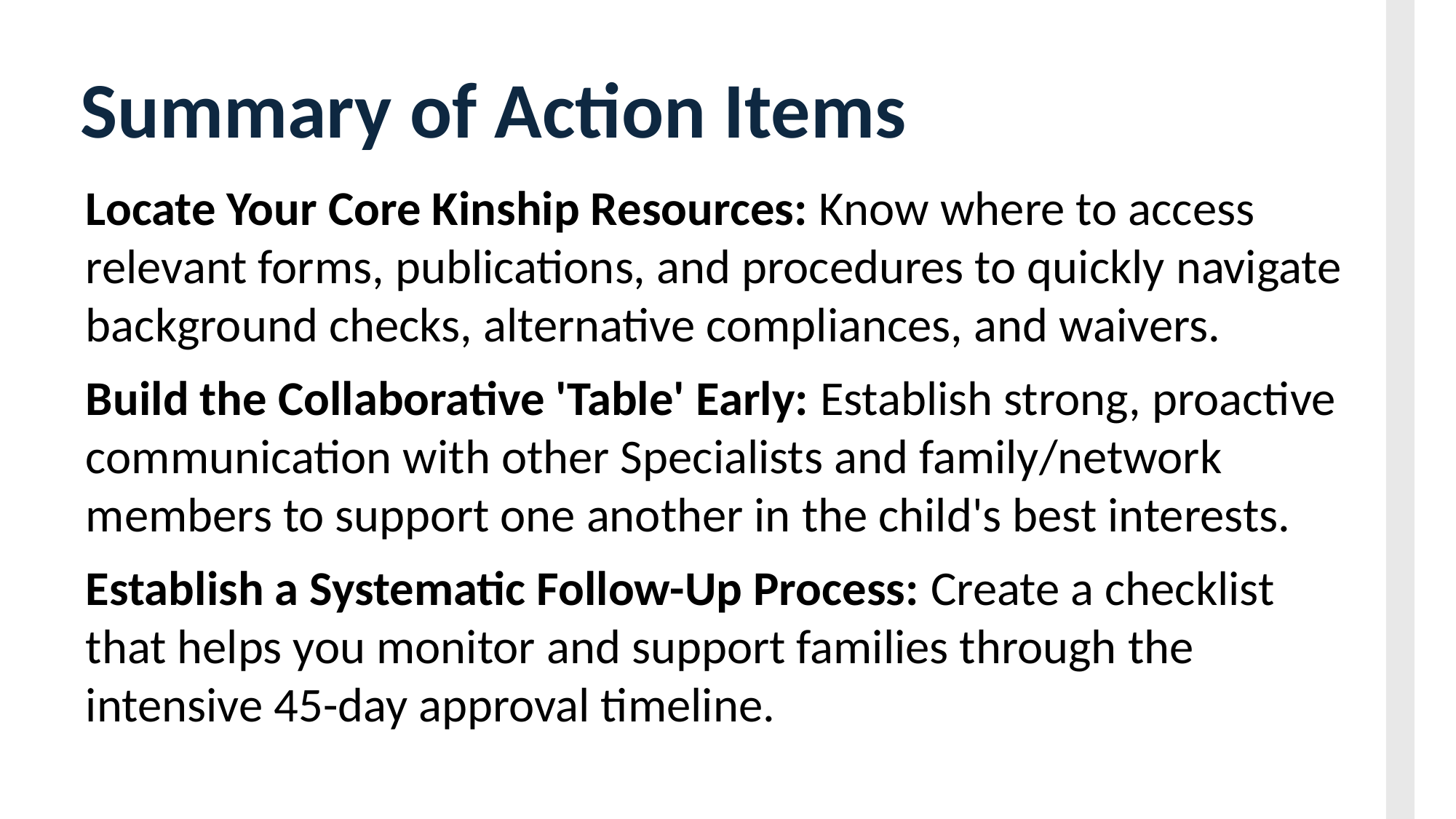

# Summary of Action Items
Locate Your Core Kinship Resources: Know where to access relevant forms, publications, and procedures to quickly navigate background checks, alternative compliances, and waivers.
Build the Collaborative 'Table' Early: Establish strong, proactive communication with other Specialists and family/network members to support one another in the child's best interests.
Establish a Systematic Follow-Up Process: Create a checklist that helps you monitor and support families through the intensive 45-day approval timeline.